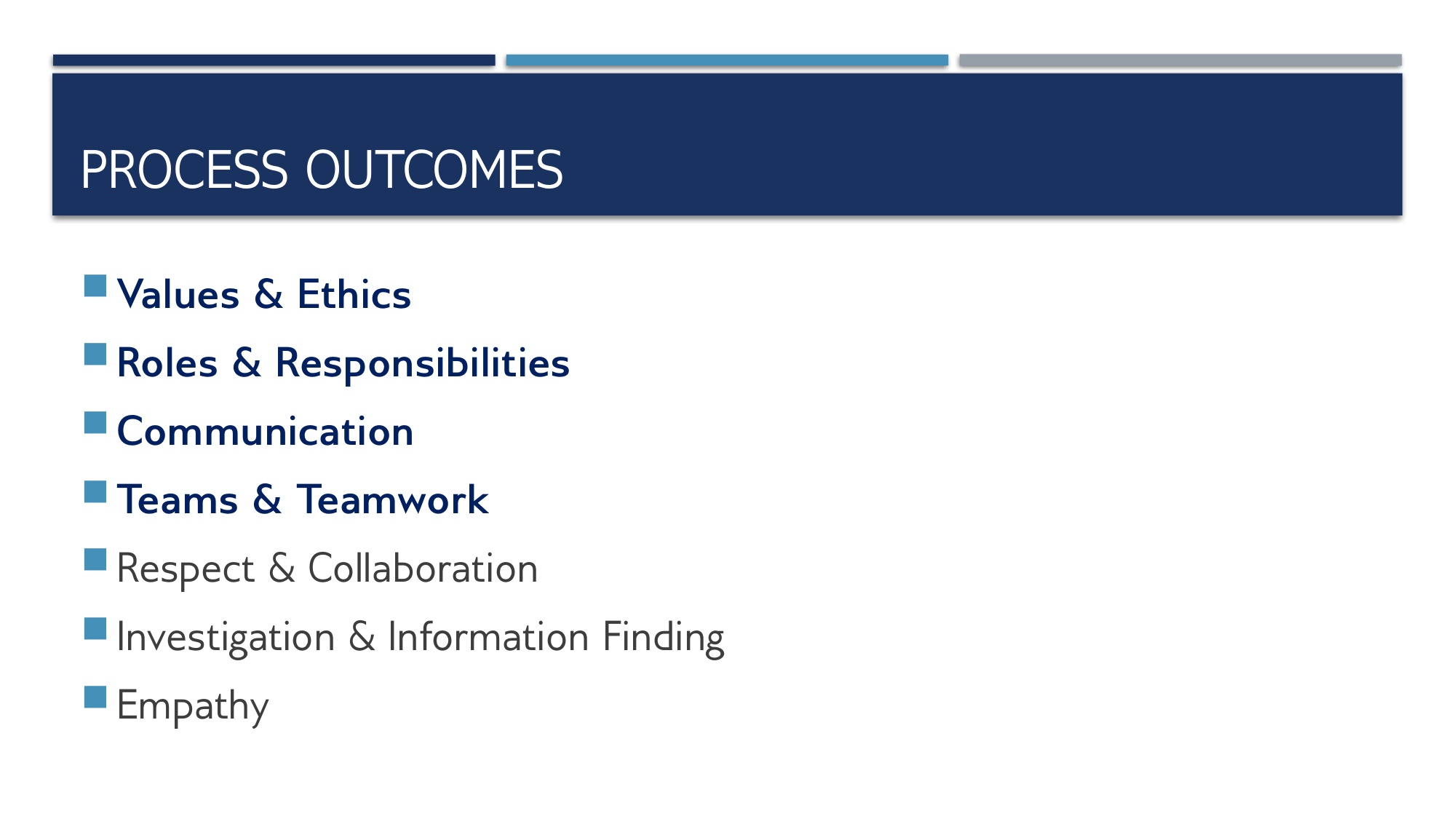

# Process Outcomes
Values & Ethics
Roles & Responsibilities
Communication
Teams & Teamwork
Respect & Collaboration
Investigation & Information Finding
Empathy